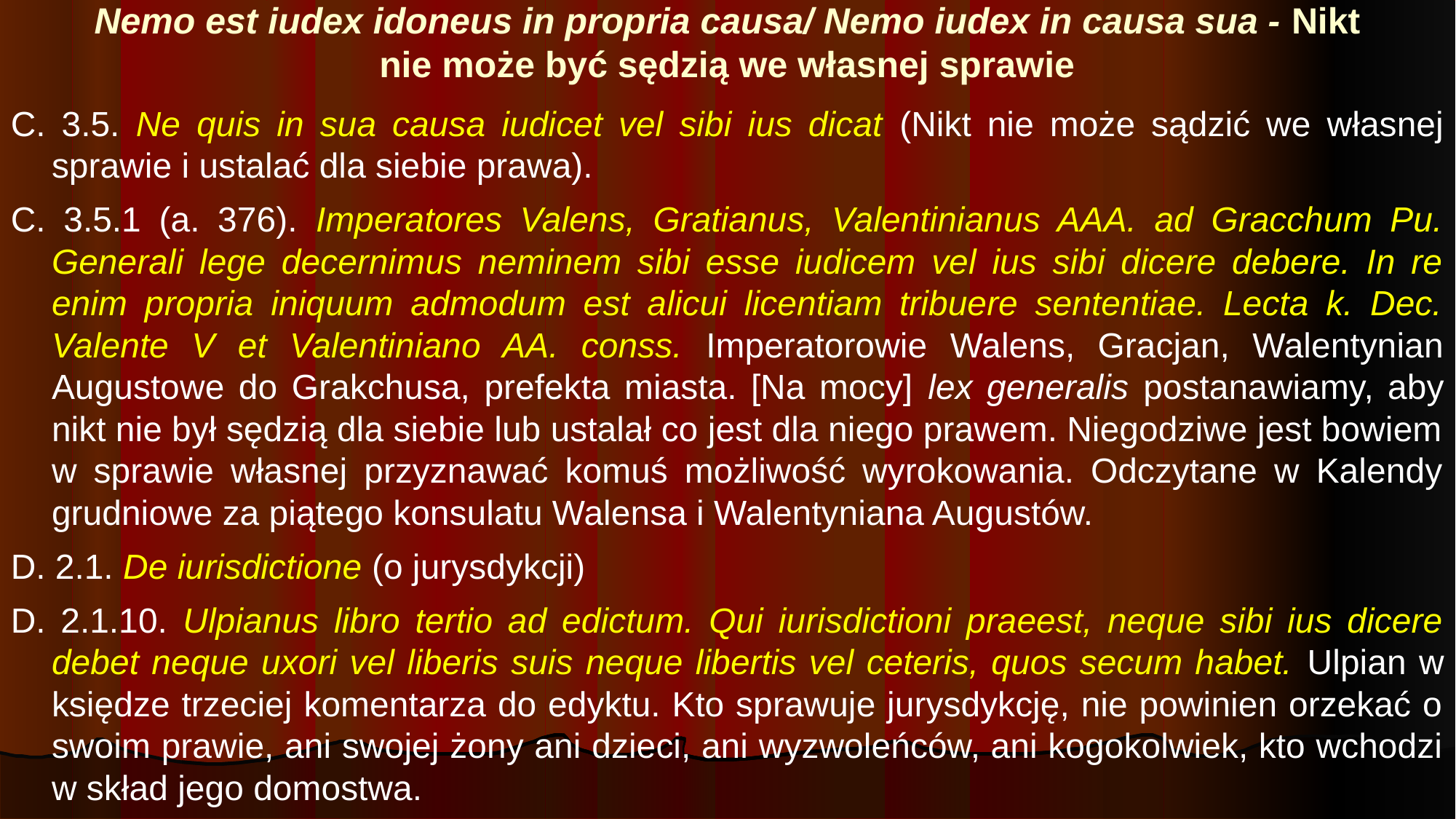

# Nemo est iudex idoneus in propria causa/ Nemo iudex in causa sua - Nikt nie może być sędzią we własnej sprawie
C. 3.5. Ne quis in sua causa iudicet vel sibi ius dicat (Nikt nie może sądzić we własnej sprawie i ustalać dla siebie prawa).
C. 3.5.1 (a. 376). Imperatores Valens, Gratianus, Valentinianus AAA. ad Gracchum Pu. Generali lege decernimus neminem sibi esse iudicem vel ius sibi dicere debere. In re enim propria iniquum admodum est alicui licentiam tribuere sententiae. Lecta k. Dec. Valente V et Valentiniano AA. conss. Imperatorowie Walens, Gracjan, Walentynian Augustowe do Grakchusa, prefekta miasta. [Na mocy] lex generalis postanawiamy, aby nikt nie był sędzią dla siebie lub ustalał co jest dla niego prawem. Niegodziwe jest bowiem w sprawie własnej przyznawać komuś możliwość wyrokowania. Odczytane w Kalendy grudniowe za piątego konsulatu Walensa i Walentyniana Augustów.
D. 2.1. De iurisdictione (o jurysdykcji)
D. 2.1.10. Ulpianus libro tertio ad edictum. Qui iurisdictioni praeest, neque sibi ius dicere debet neque uxori vel liberis suis neque libertis vel ceteris, quos secum habet. Ulpian w księdze trzeciej komentarza do edyktu. Kto sprawuje jurysdykcję, nie powinien orzekać o swoim prawie, ani swojej żony ani dzieci, ani wyzwoleńców, ani kogokolwiek, kto wchodzi w skład jego domostwa.